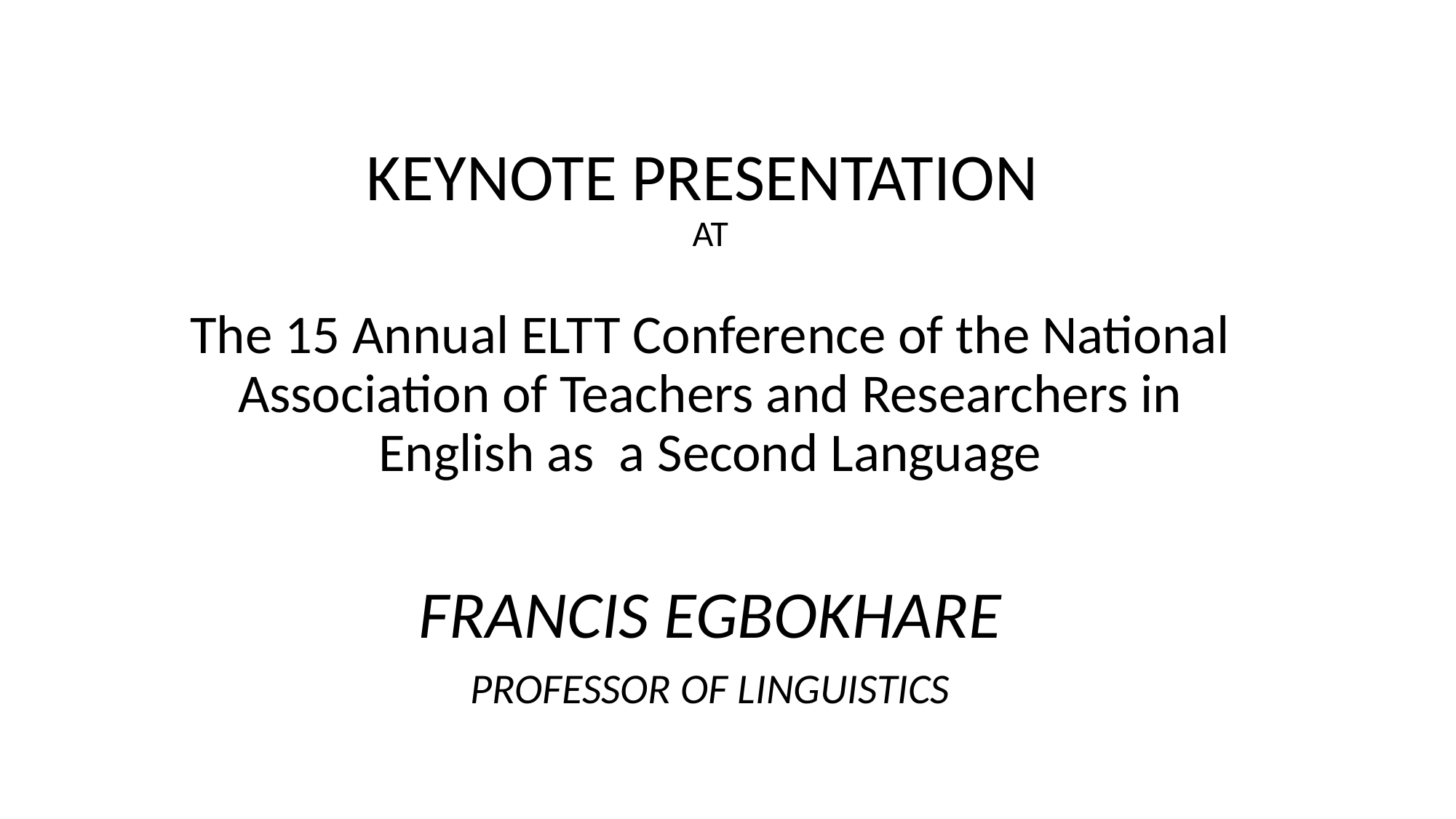

# KEYNOTE PRESENTATION AT The 15 Annual ELTT Conference of the National Association of Teachers and Researchers in English as  a Second Language
FRANCIS EGBOKHARE
PROFESSOR OF LINGUISTICS